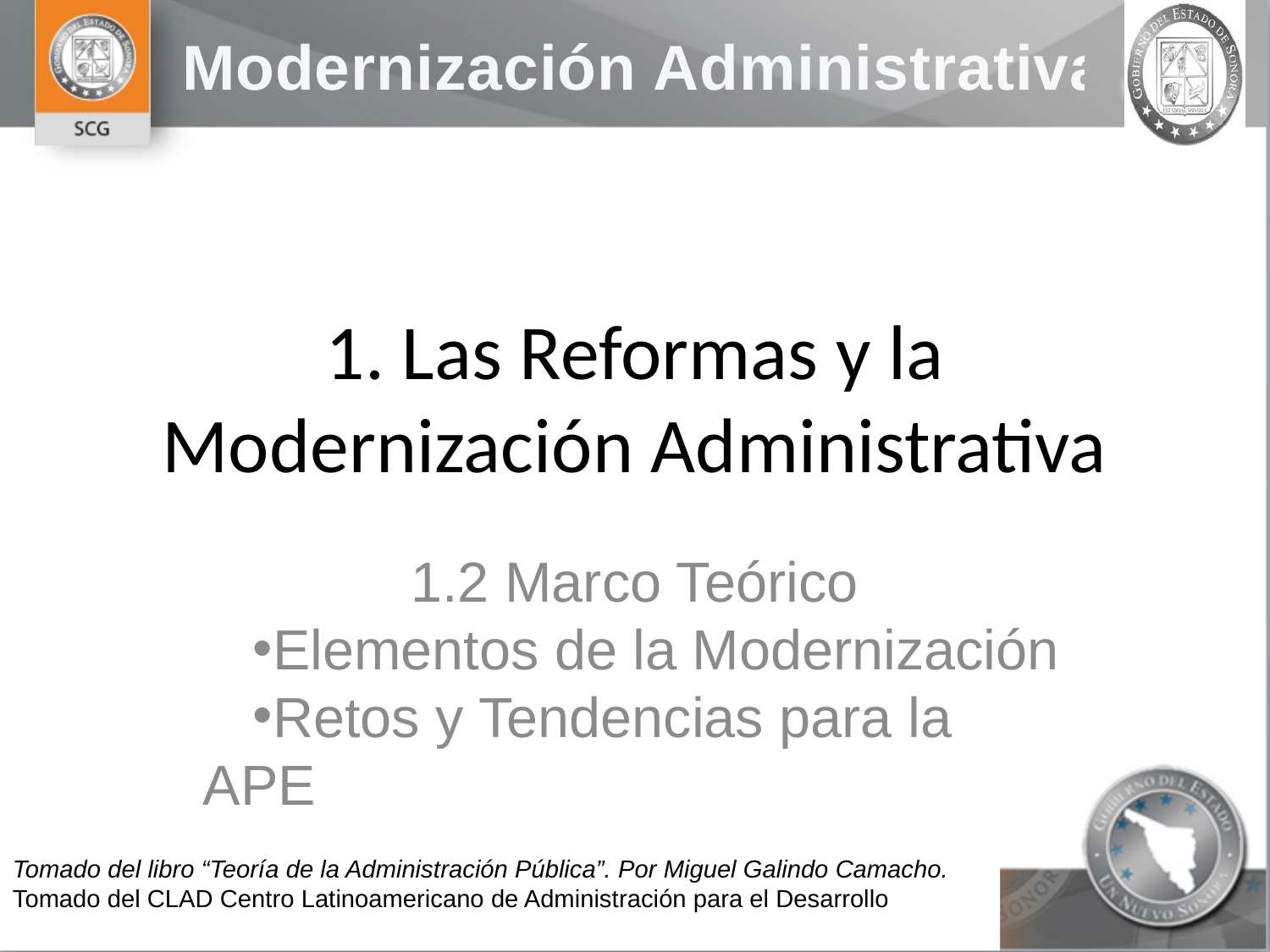

# 1. Las Reformas y la Modernización Administrativa
1.2 Marco Teórico
Elementos de la Modernización
Retos y Tendencias para la APE

Tomado del libro “Teoría de la Administración Pública”. Por Miguel Galindo Camacho.
Tomado del CLAD Centro Latinoamericano de Administración para el Desarrollo